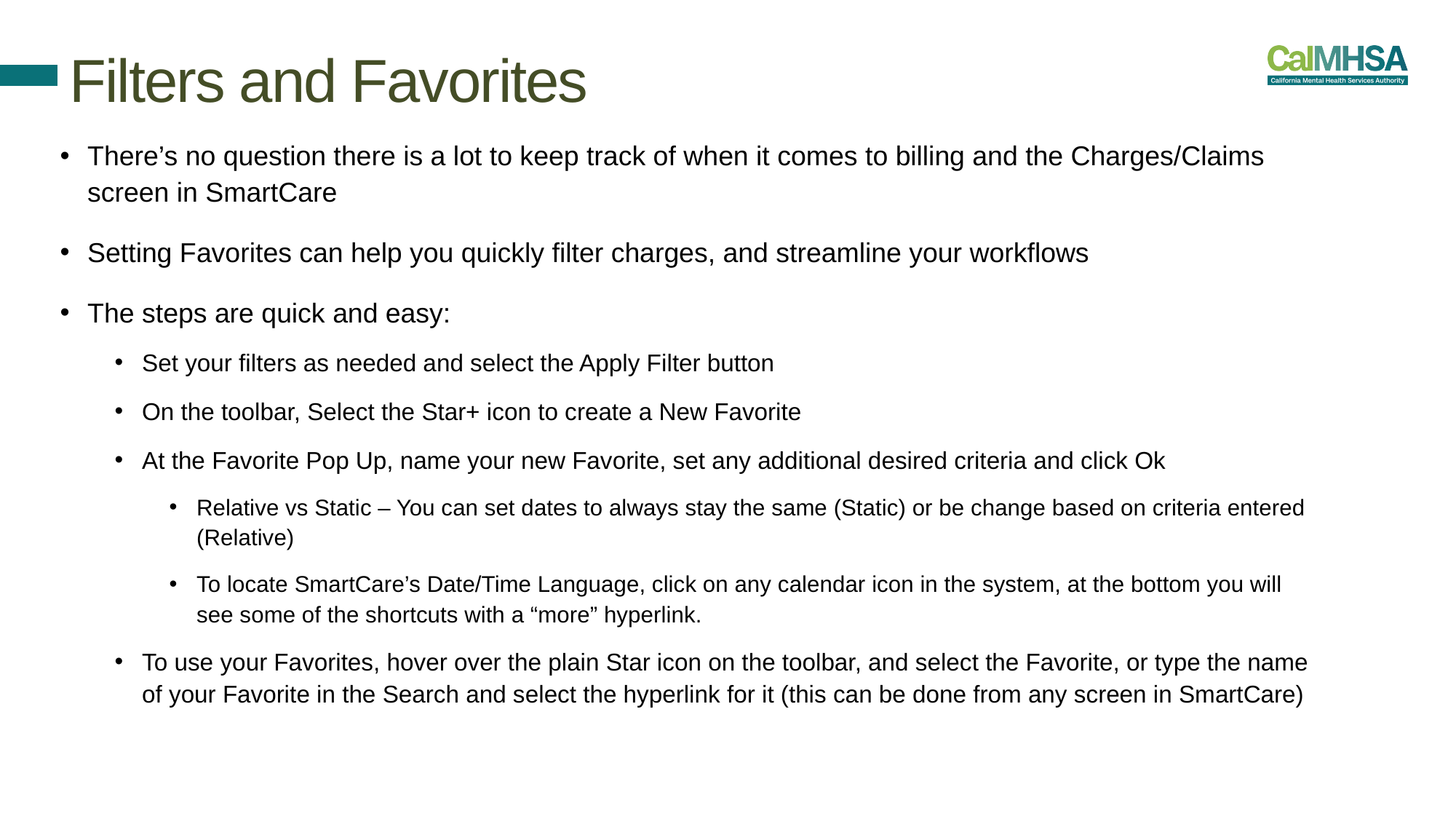

# Filters and Favorites
There’s no question there is a lot to keep track of when it comes to billing and the Charges/Claims screen in SmartCare
Setting Favorites can help you quickly filter charges, and streamline your workflows
The steps are quick and easy:
Set your filters as needed and select the Apply Filter button
On the toolbar, Select the Star+ icon to create a New Favorite
At the Favorite Pop Up, name your new Favorite, set any additional desired criteria and click Ok
Relative vs Static – You can set dates to always stay the same (Static) or be change based on criteria entered (Relative)
To locate SmartCare’s Date/Time Language, click on any calendar icon in the system, at the bottom you will see some of the shortcuts with a “more” hyperlink.
To use your Favorites, hover over the plain Star icon on the toolbar, and select the Favorite, or type the name of your Favorite in the Search and select the hyperlink for it (this can be done from any screen in SmartCare)